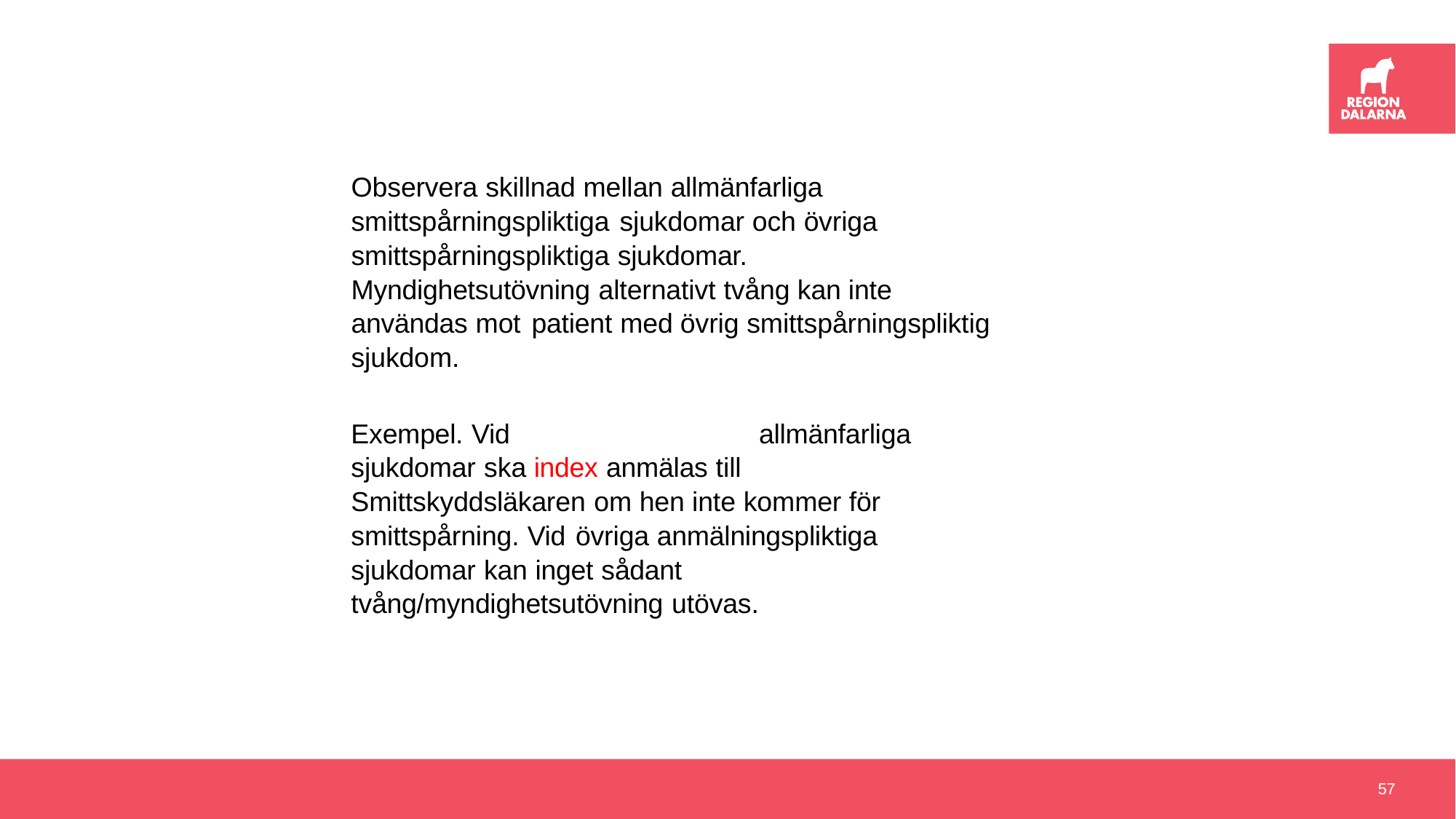

Observera skillnad mellan allmänfarliga smittspårningspliktiga sjukdomar och övriga smittspårningspliktiga sjukdomar.
Myndighetsutövning alternativt tvång kan inte användas mot patient med övrig smittspårningspliktig sjukdom.
Exempel. Vid	allmänfarliga sjukdomar ska index anmälas till Smittskyddsläkaren om hen inte kommer för smittspårning. Vid övriga anmälningspliktiga sjukdomar kan inget sådant tvång/myndighetsutövning utövas.
57